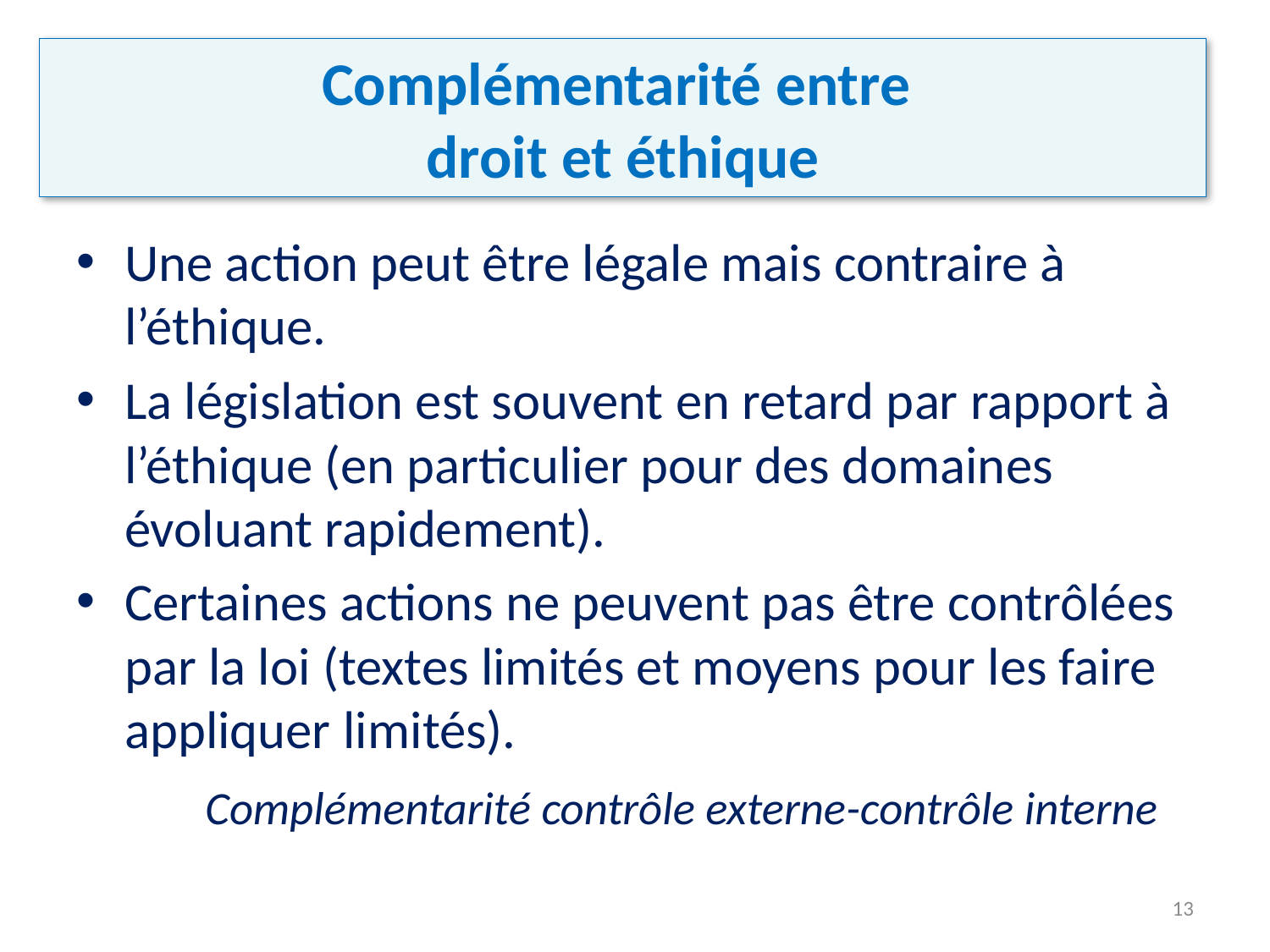

# Complémentarité entre droit et éthique
Une action peut être légale mais contraire à l’éthique.
La législation est souvent en retard par rapport à l’éthique (en particulier pour des domaines évoluant rapidement).
Certaines actions ne peuvent pas être contrôlées par la loi (textes limités et moyens pour les faire appliquer limités).
Complémentarité contrôle externe-contrôle interne
13